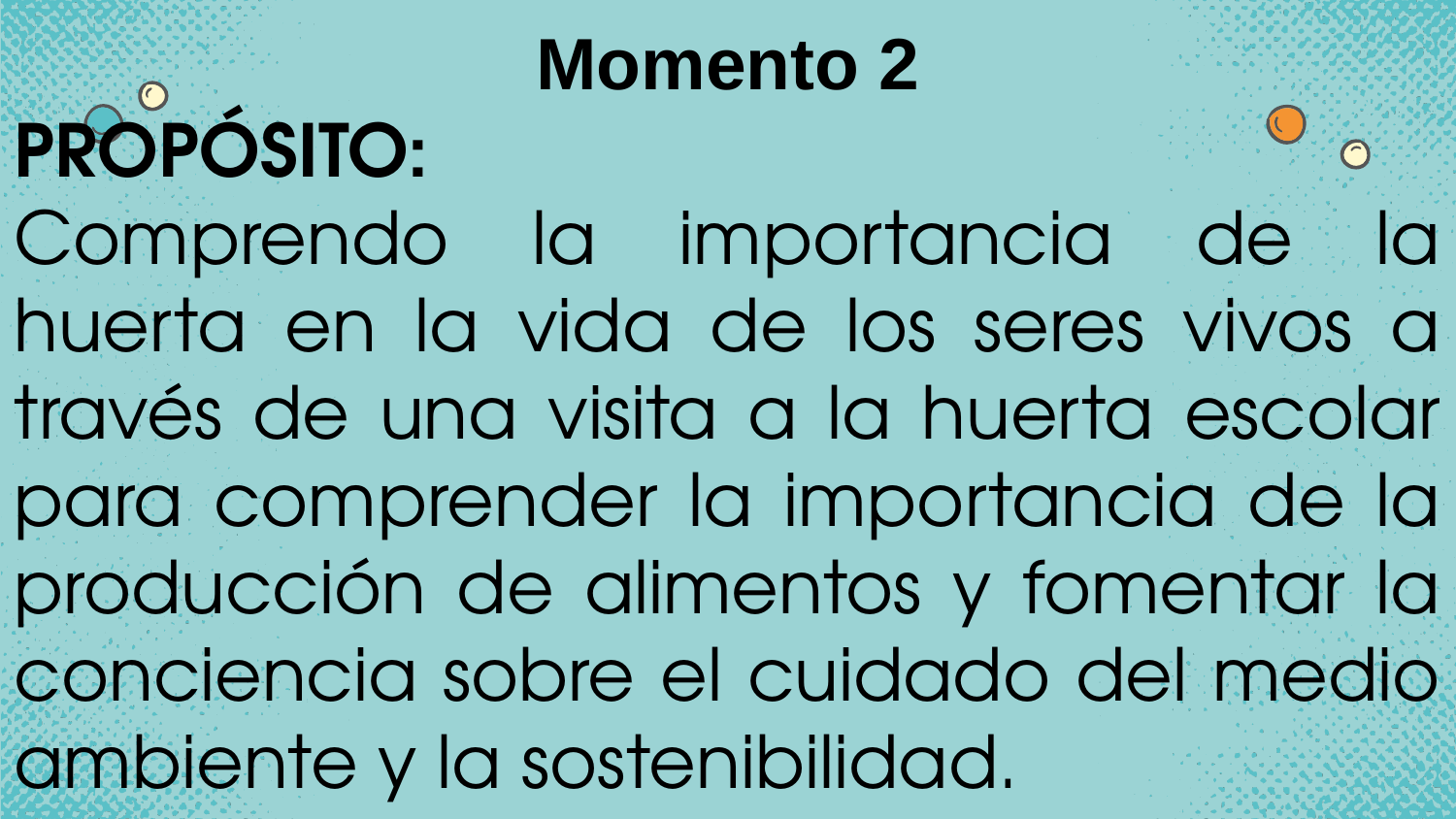

Momento 2
PROPÓSITO:
Comprendo la importancia de la huerta en la vida de los seres vivos a través de una visita a la huerta escolar para comprender la importancia de la producción de alimentos y fomentar la conciencia sobre el cuidado del medio ambiente y la sostenibilidad.